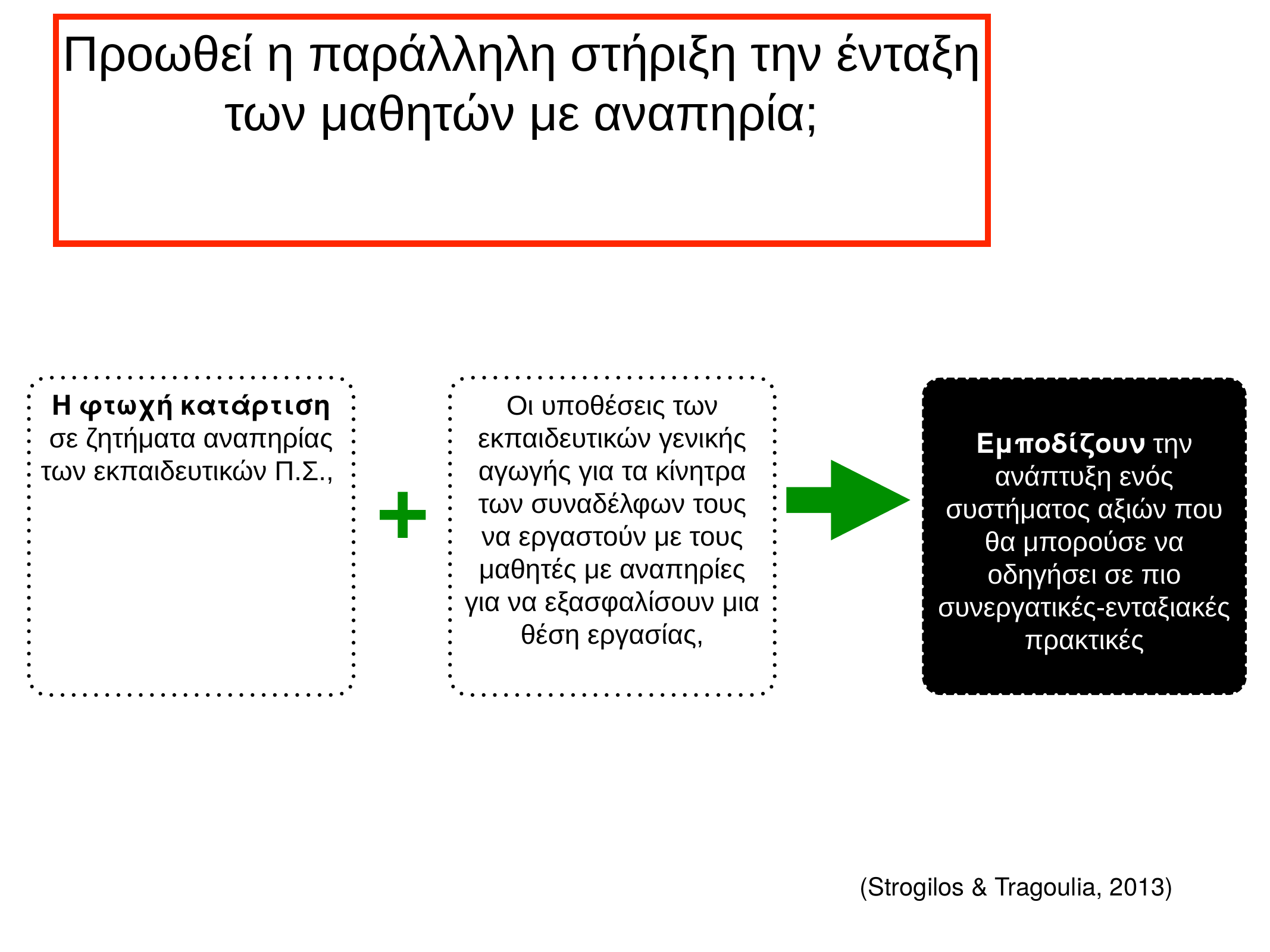

Προωθεί η παράλληλη στήριξη την ένταξη των μαθητών με αναπηρία;
Η φτωχή κατάρτιση σε ζητήματα αναπηρίας των εκπαιδευτικών Π.Σ.,
Οι υποθέσεις των εκπαιδευτικών γενικής αγωγής για τα κίνητρα των συναδέλφων τους να εργαστούν με τους μαθητές με αναπηρίες για να εξασφαλίσουν μια θέση εργασίας,

Εμποδίζουν την ανάπτυξη ενός συστήματος αξιών που θα μπορούσε να οδηγήσει σε πιο συνεργατικές-ενταξιακές πρακτικές

+

(Strogilos & Tragoulia, 2013)